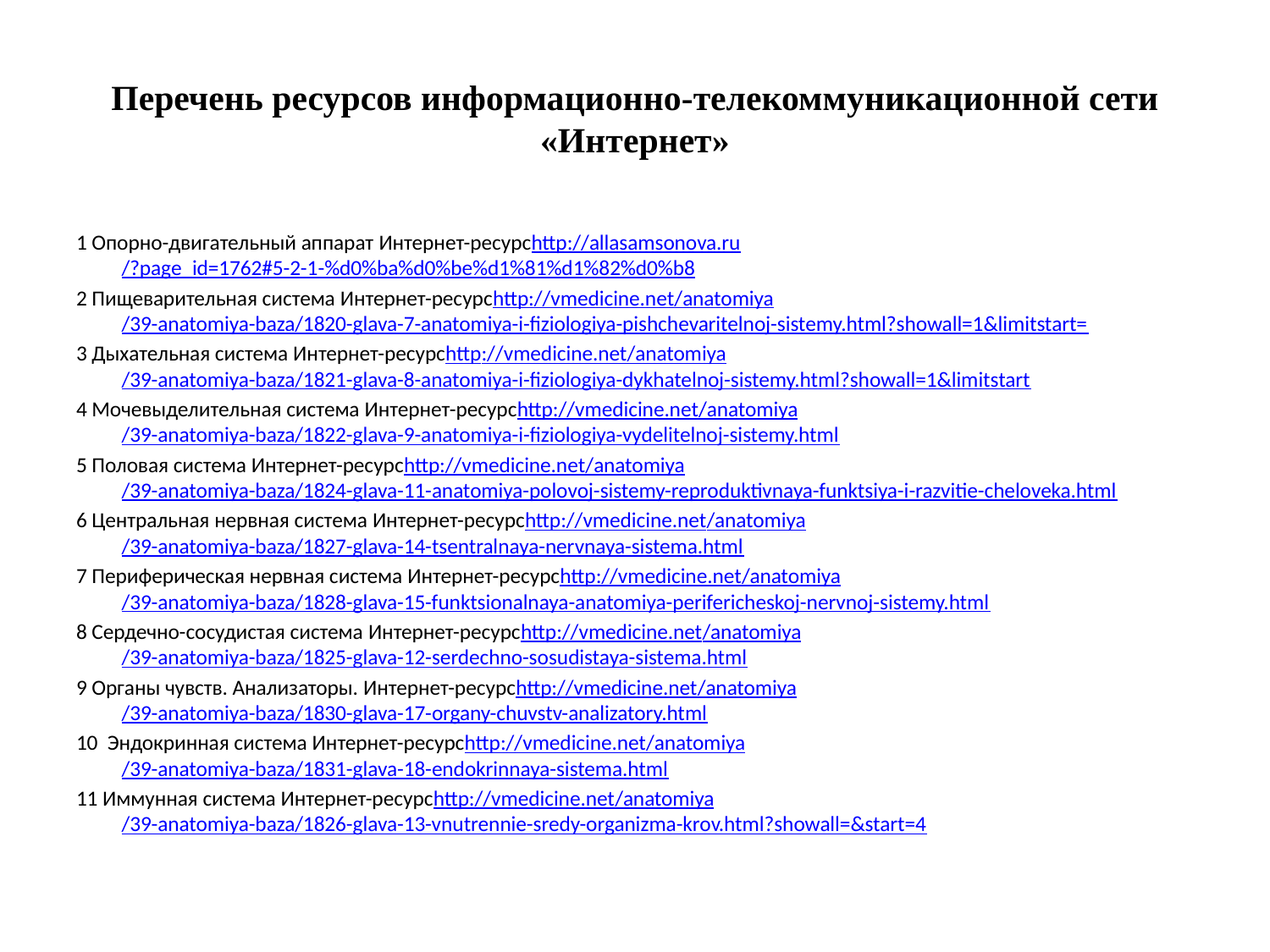

# Перечень ресурсов информационно-телекоммуникационной сети «Интернет»
1 Опорно-двигательный аппарат Интернет-ресурсhttp://allasamsonova.ru/?page_id=1762#5-2-1-%d0%ba%d0%be%d1%81%d1%82%d0%b8
2 Пищеварительная система Интернет-ресурсhttp://vmedicine.net/anatomiya/39-anatomiya-baza/1820-glava-7-anatomiya-i-fiziologiya-pishchevaritelnoj-sistemy.html?showall=1&limitstart=
3 Дыхательная система Интернет-ресурсhttp://vmedicine.net/anatomiya/39-anatomiya-baza/1821-glava-8-anatomiya-i-fiziologiya-dykhatelnoj-sistemy.html?showall=1&limitstart
4 Мочевыделительная система Интернет-ресурсhttp://vmedicine.net/anatomiya/39-anatomiya-baza/1822-glava-9-anatomiya-i-fiziologiya-vydelitelnoj-sistemy.html
5 Половая система Интернет-ресурсhttp://vmedicine.net/anatomiya/39-anatomiya-baza/1824-glava-11-anatomiya-polovoj-sistemy-reproduktivnaya-funktsiya-i-razvitie-cheloveka.html
6 Центральная нервная система Интернет-ресурсhttp://vmedicine.net/anatomiya/39-anatomiya-baza/1827-glava-14-tsentralnaya-nervnaya-sistema.html
7 Периферическая нервная система Интернет-ресурсhttp://vmedicine.net/anatomiya/39-anatomiya-baza/1828-glava-15-funktsionalnaya-anatomiya-perifericheskoj-nervnoj-sistemy.html
8 Сердечно-сосудистая система Интернет-ресурсhttp://vmedicine.net/anatomiya/39-anatomiya-baza/1825-glava-12-serdechno-sosudistaya-sistema.html
9 Органы чувств. Анализаторы. Интернет-ресурсhttp://vmedicine.net/anatomiya/39-anatomiya-baza/1830-glava-17-organy-chuvstv-analizatory.html
10  Эндокринная система Интернет-ресурсhttp://vmedicine.net/anatomiya/39-anatomiya-baza/1831-glava-18-endokrinnaya-sistema.html
11 Иммунная система Интернет-ресурсhttp://vmedicine.net/anatomiya/39-anatomiya-baza/1826-glava-13-vnutrennie-sredy-organizma-krov.html?showall=&start=4